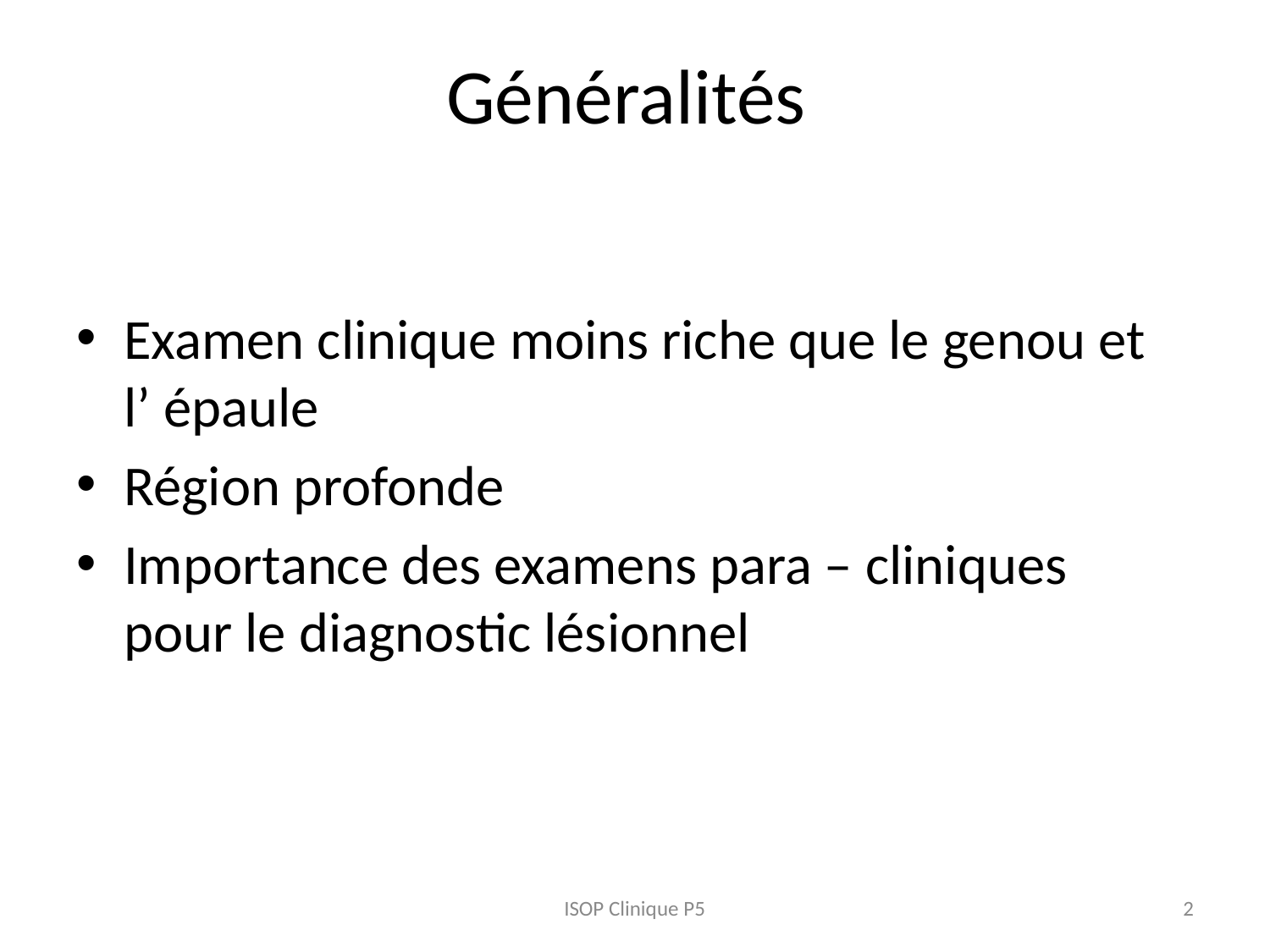

# Généralités
Examen clinique moins riche que le genou et l’ épaule
Région profonde
Importance des examens para – cliniques pour le diagnostic lésionnel
ISOP Clinique P5
2